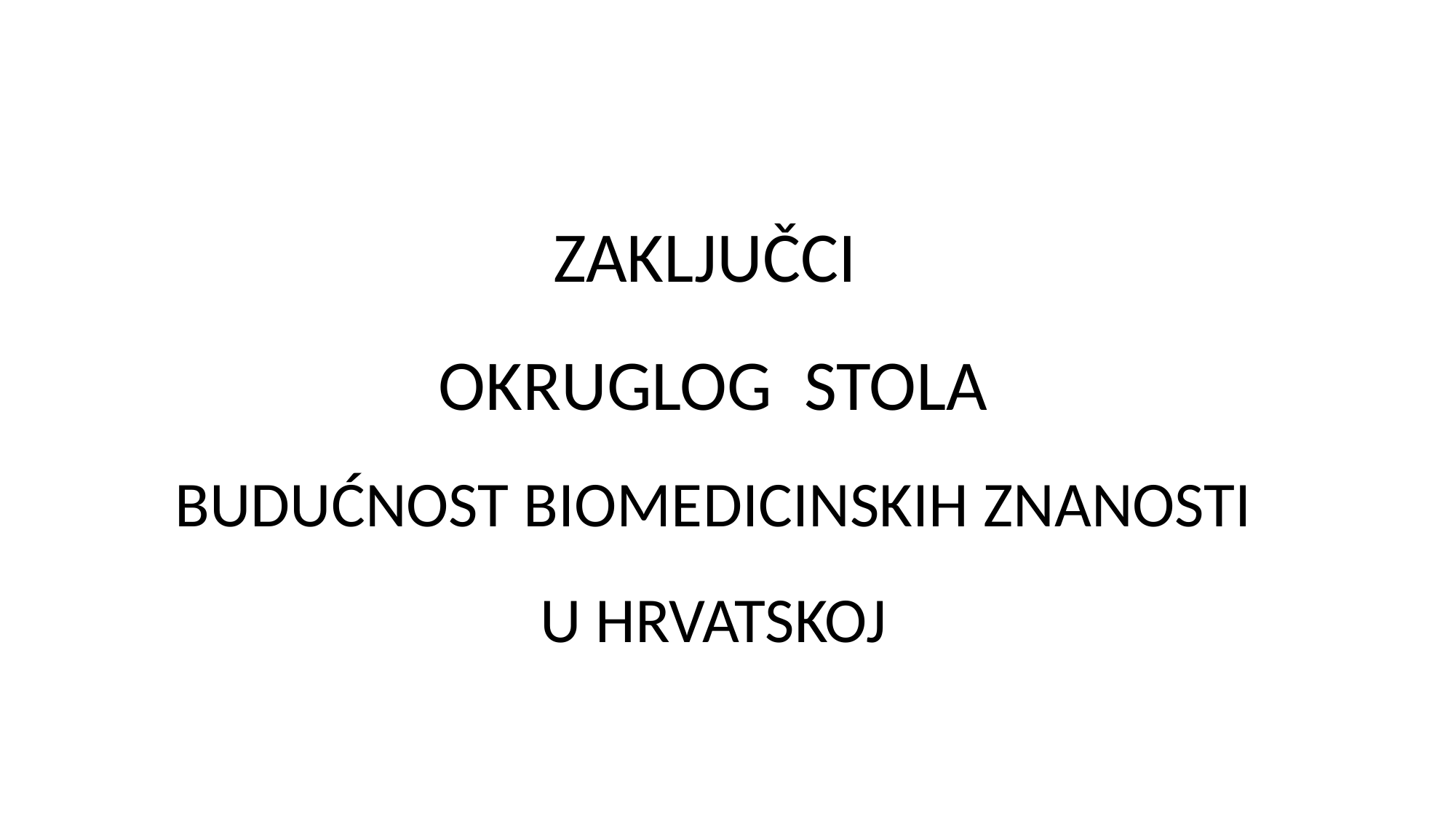

# ZAKLJUČCI OKRUGLOG  STOLA BUDUĆNOST BIOMEDICINSKIH ZNANOSTI U HRVATSKOJ